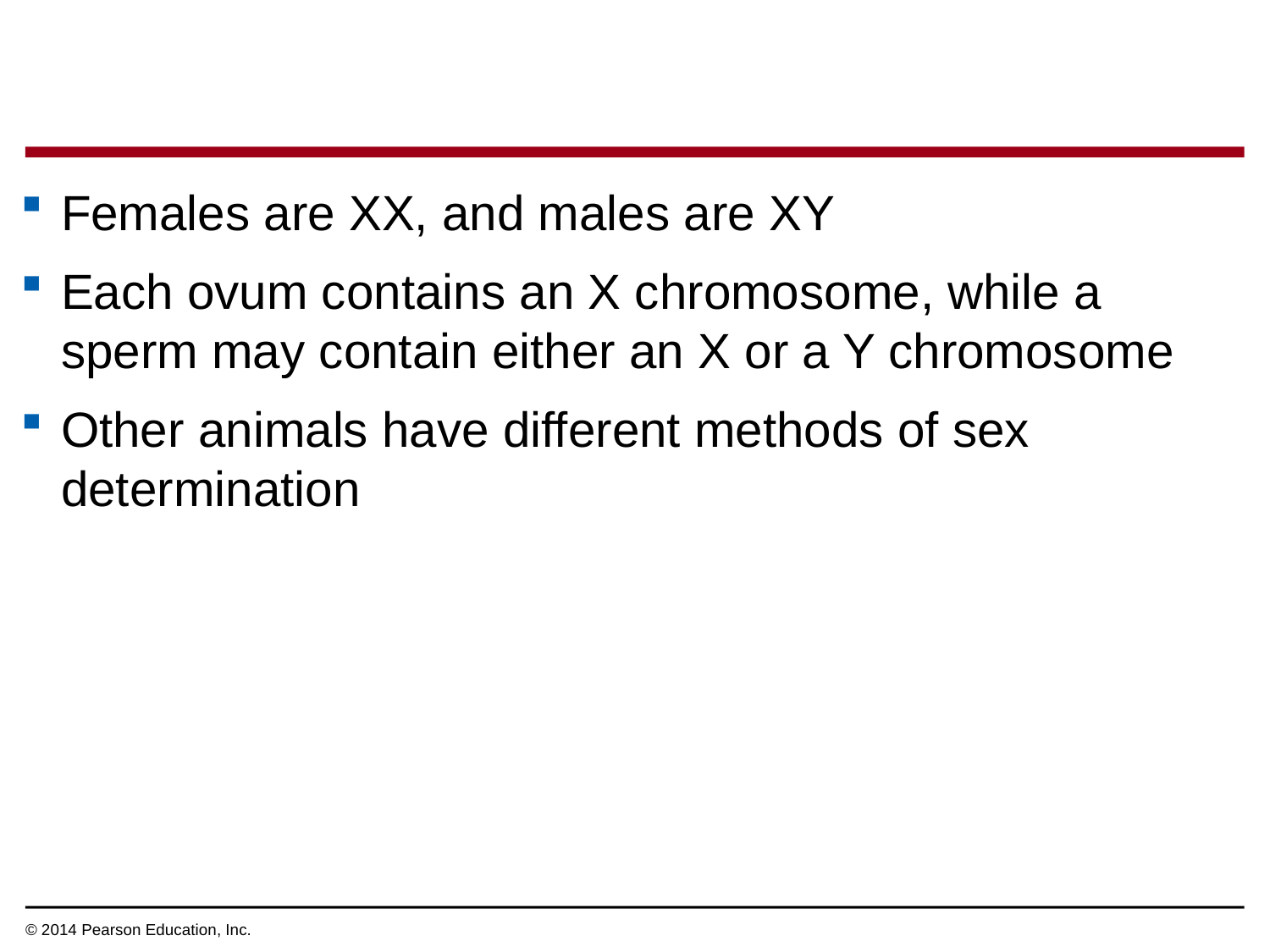

Females are XX, and males are XY
Each ovum contains an X chromosome, while a sperm may contain either an X or a Y chromosome
Other animals have different methods of sex determination